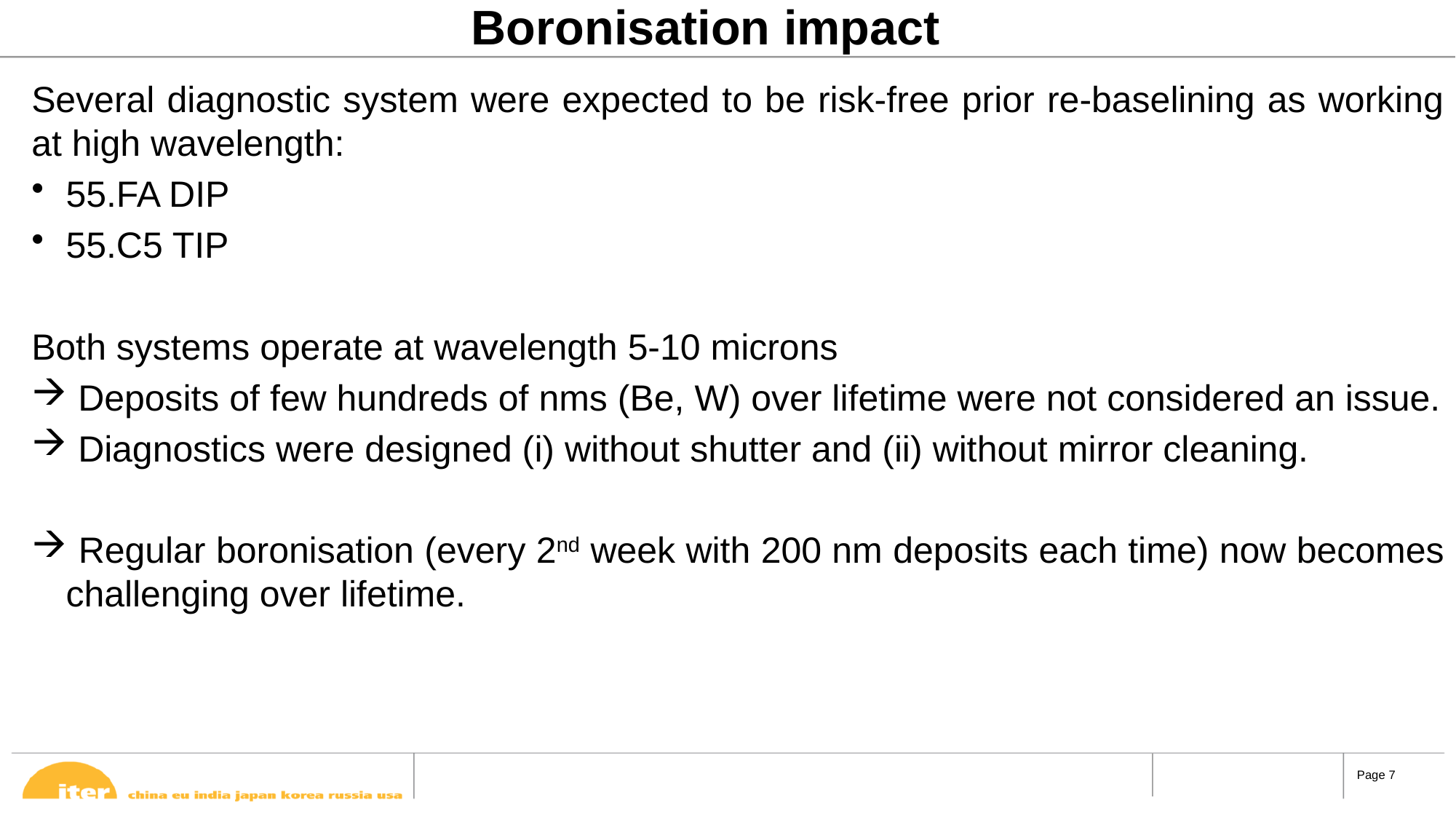

# Boronisation impact
Several diagnostic system were expected to be risk-free prior re-baselining as working at high wavelength:
55.FA DIP
55.C5 TIP

Both systems operate at wavelength 5-10 microns
 Deposits of few hundreds of nms (Be, W) over lifetime were not considered an issue.
 Diagnostics were designed (i) without shutter and (ii) without mirror cleaning.

 Regular boronisation (every 2nd week with 200 nm deposits each time) now becomes challenging over lifetime.